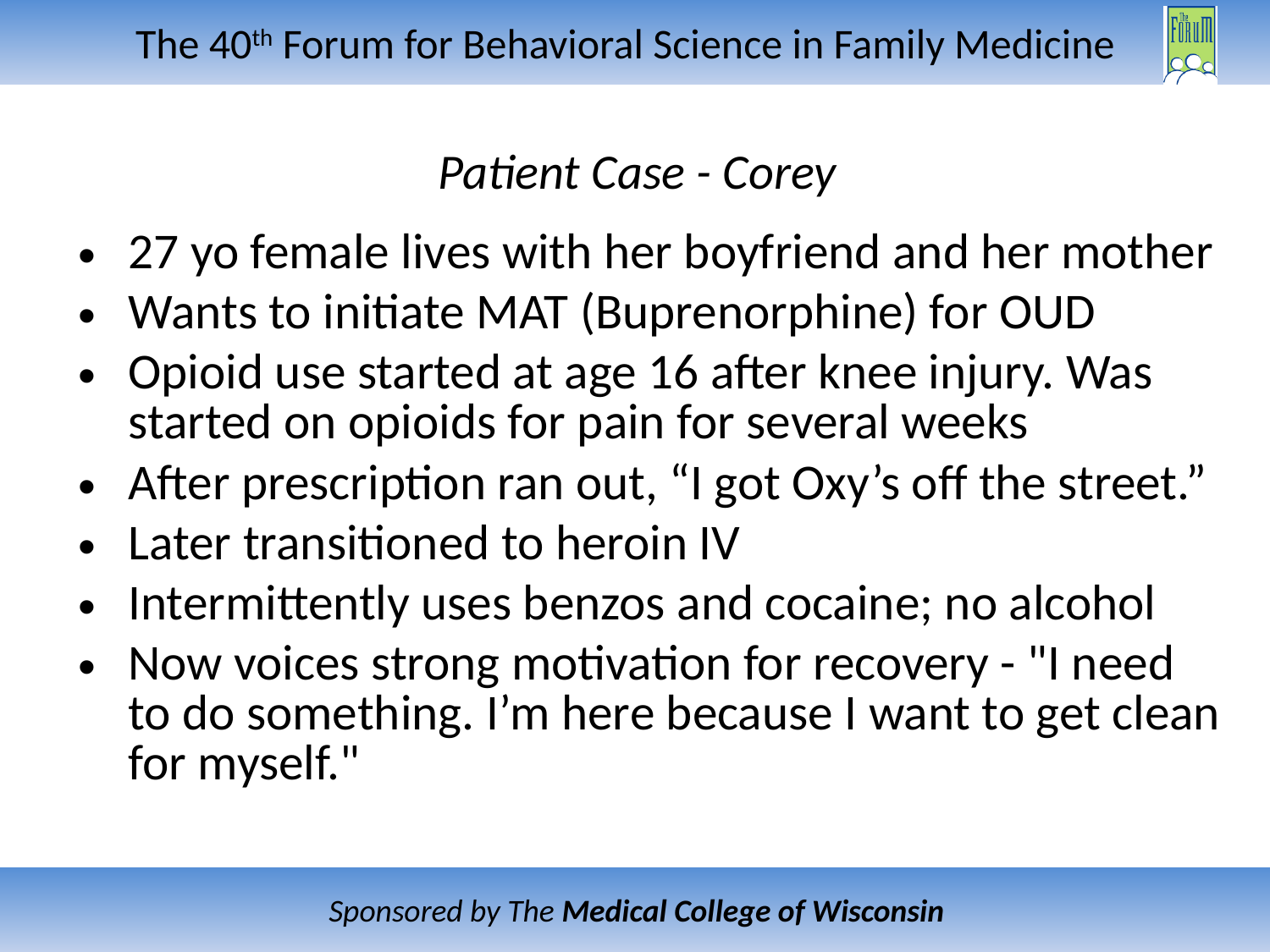

# Patient Case - Corey
27 yo female lives with her boyfriend and her mother
Wants to initiate MAT (Buprenorphine) for OUD
Opioid use started at age 16 after knee injury. Was started on opioids for pain for several weeks
After prescription ran out, “I got Oxy’s off the street.”
Later transitioned to heroin IV
Intermittently uses benzos and cocaine; no alcohol
Now voices strong motivation for recovery - "I need to do something. I’m here because I want to get clean for myself."